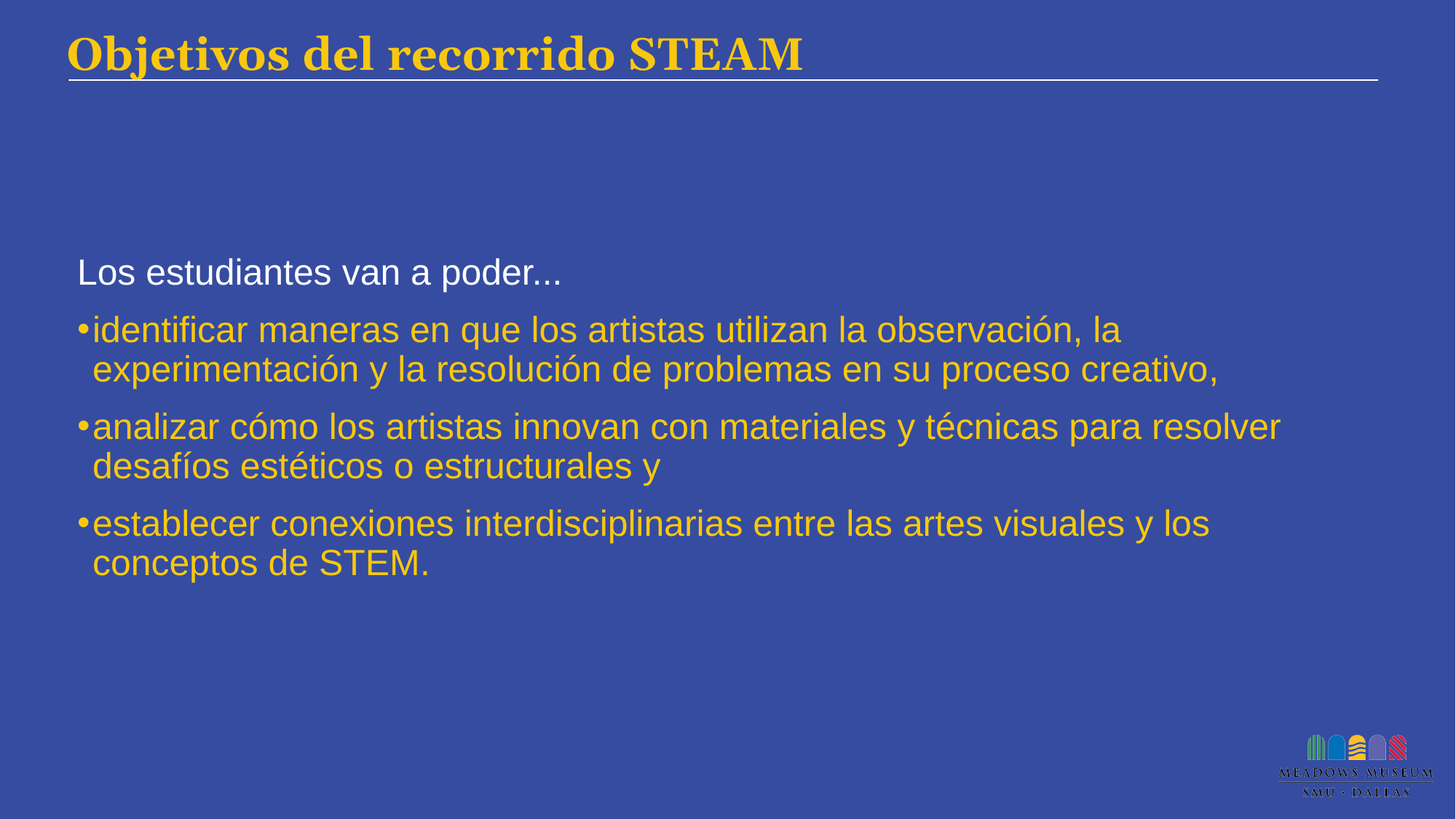

# Objetivos del recorrido STEAM
Los estudiantes van a poder...
identificar maneras en que los artistas utilizan la observación, la experimentación y la resolución de problemas en su proceso creativo,
analizar cómo los artistas innovan con materiales y técnicas para resolver desafíos estéticos o estructurales y
establecer conexiones interdisciplinarias entre las artes visuales y los conceptos de STEM.